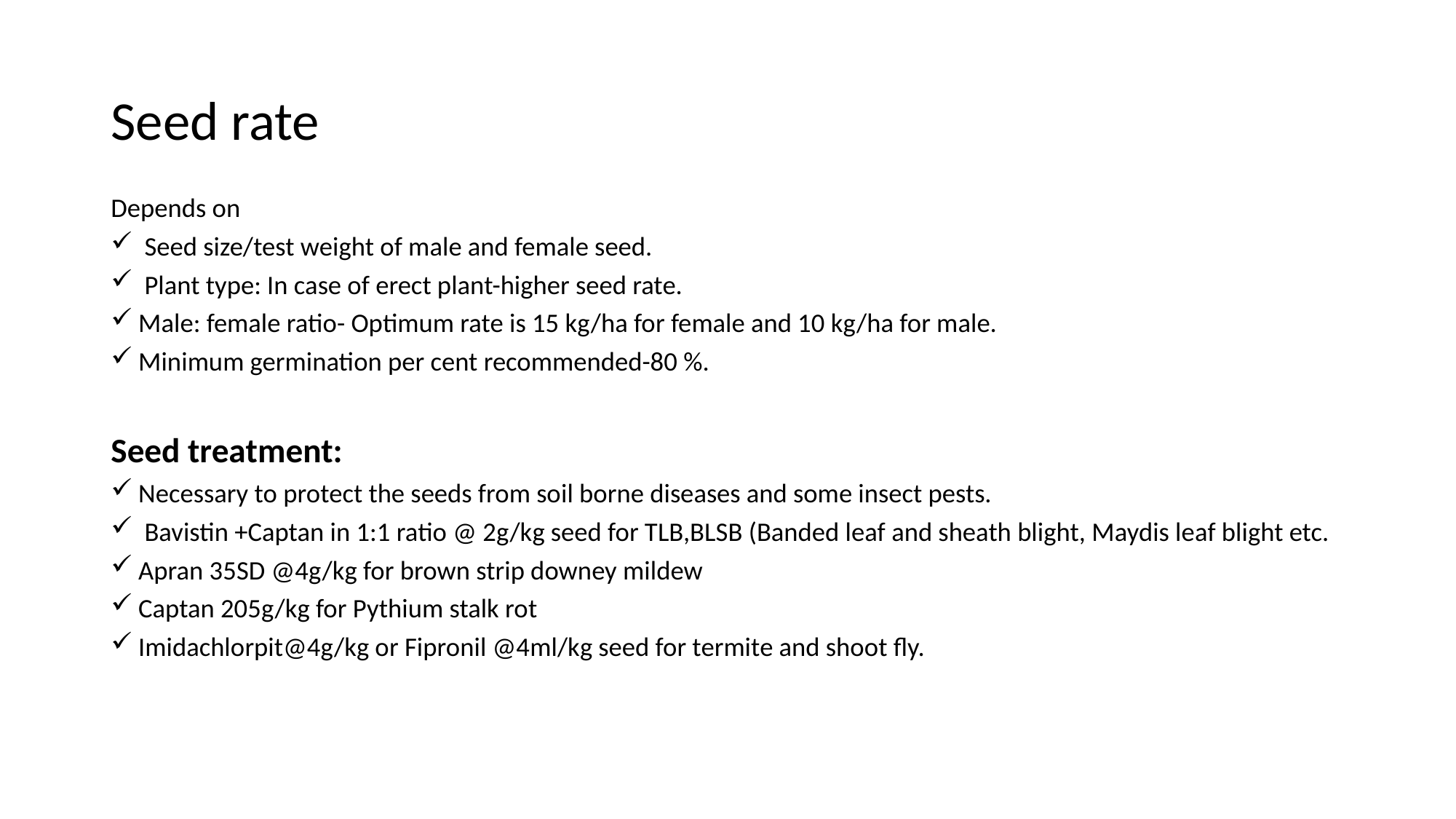

# Seed rate
Depends on
 Seed size/test weight of male and female seed.
 Plant type: In case of erect plant-higher seed rate.
Male: female ratio- Optimum rate is 15 kg/ha for female and 10 kg/ha for male.
Minimum germination per cent recommended-80 %.

Seed treatment:
Necessary to protect the seeds from soil borne diseases and some insect pests.
 Bavistin +Captan in 1:1 ratio @ 2g/kg seed for TLB,BLSB (Banded leaf and sheath blight, Maydis leaf blight etc.
Apran 35SD @4g/kg for brown strip downey mildew
Captan 205g/kg for Pythium stalk rot
Imidachlorpit@4g/kg or Fipronil @4ml/kg seed for termite and shoot fly.